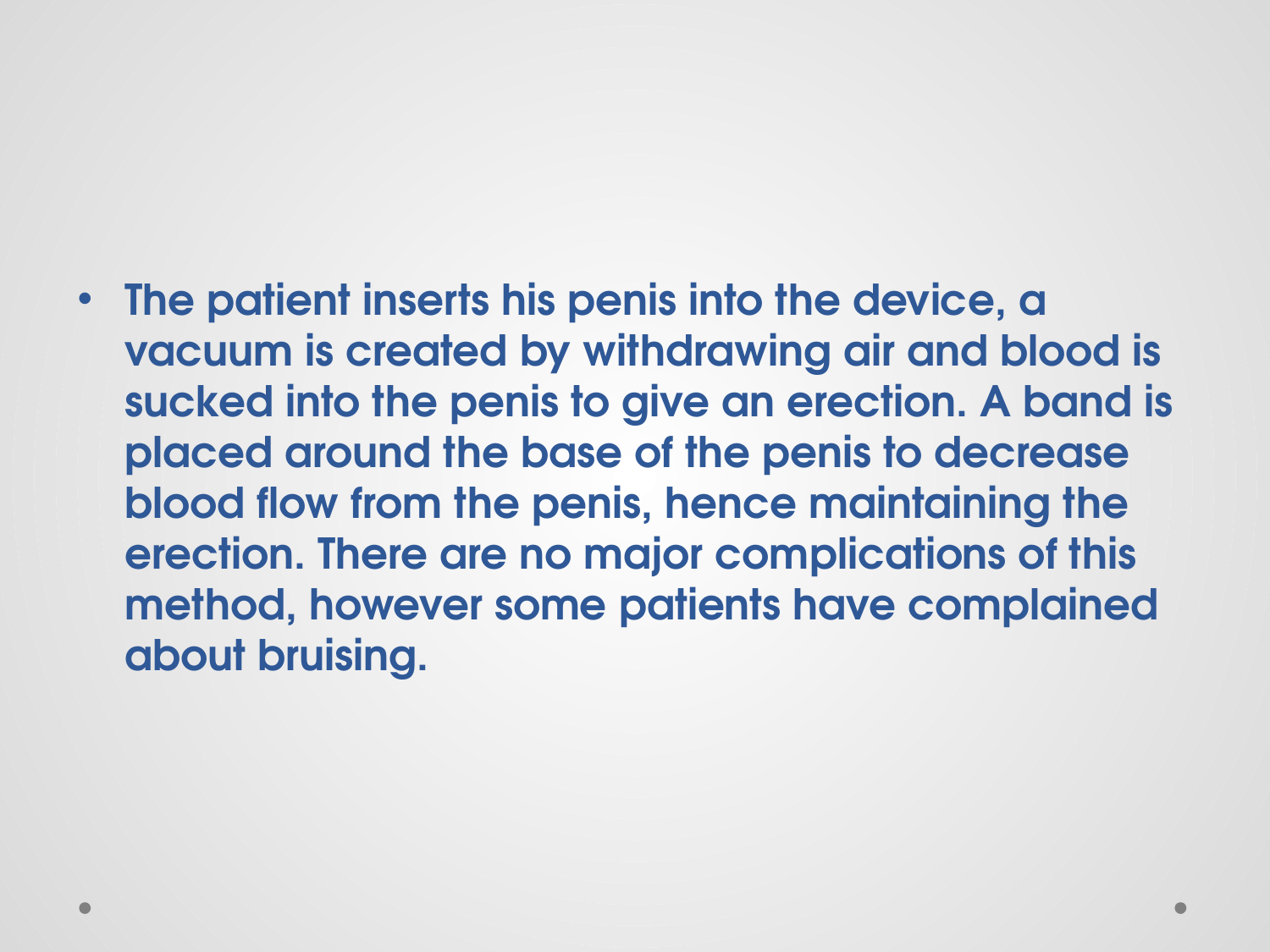

# Vacuum devices
The patient inserts his penis into the device, a vacuum is created by withdrawing air and blood is sucked into the penis to give an erection. A band is placed around the base of the penis to decrease blood flow from the penis, hence maintaining the erection. There are no major complications of this method, however some patients have complained about bruising.